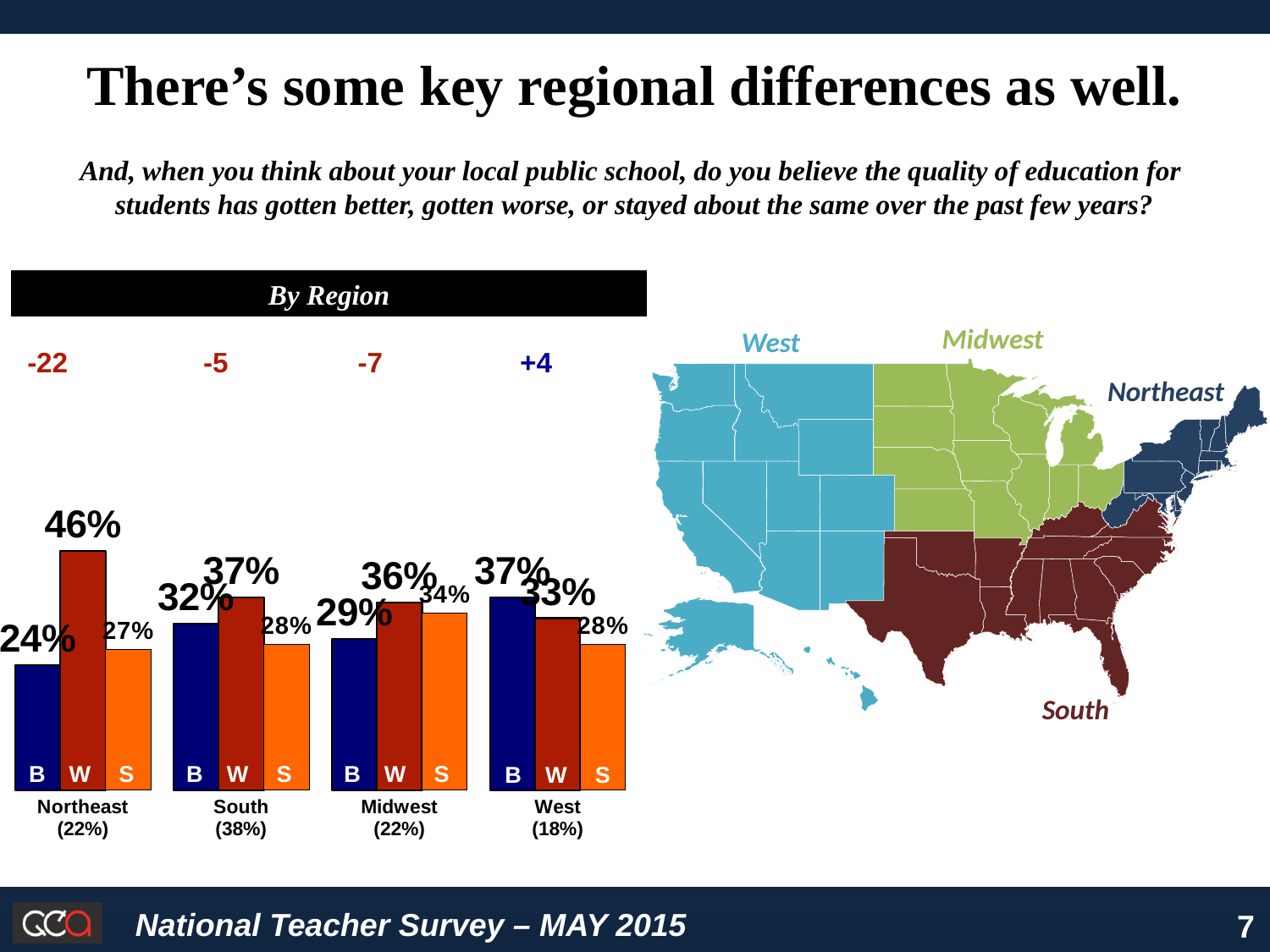

There’s some key regional differences as well.
And, when you think about your local public school, do you believe the quality of education for
students has gotten better, gotten worse, or stayed about the same over the past few years?

### Chart

| Category | Series 1 | Series 2 | Series 3 |
|---|---|---|---|
| Northeast
(22%) | 0.24 | 0.46 | 0.27 |
| South
(38%) | 0.32 | 0.37 | 0.28 |
| Midwest
(22%) | 0.29 | 0.36 | 0.34 |
| West
(18%) | 0.37 | 0.33 | 0.28 |
By Region
West
Midwest
-22
-5
-7
+4

Northeast
South
B
W
S
B
W
S
B
W
S
B
W
S